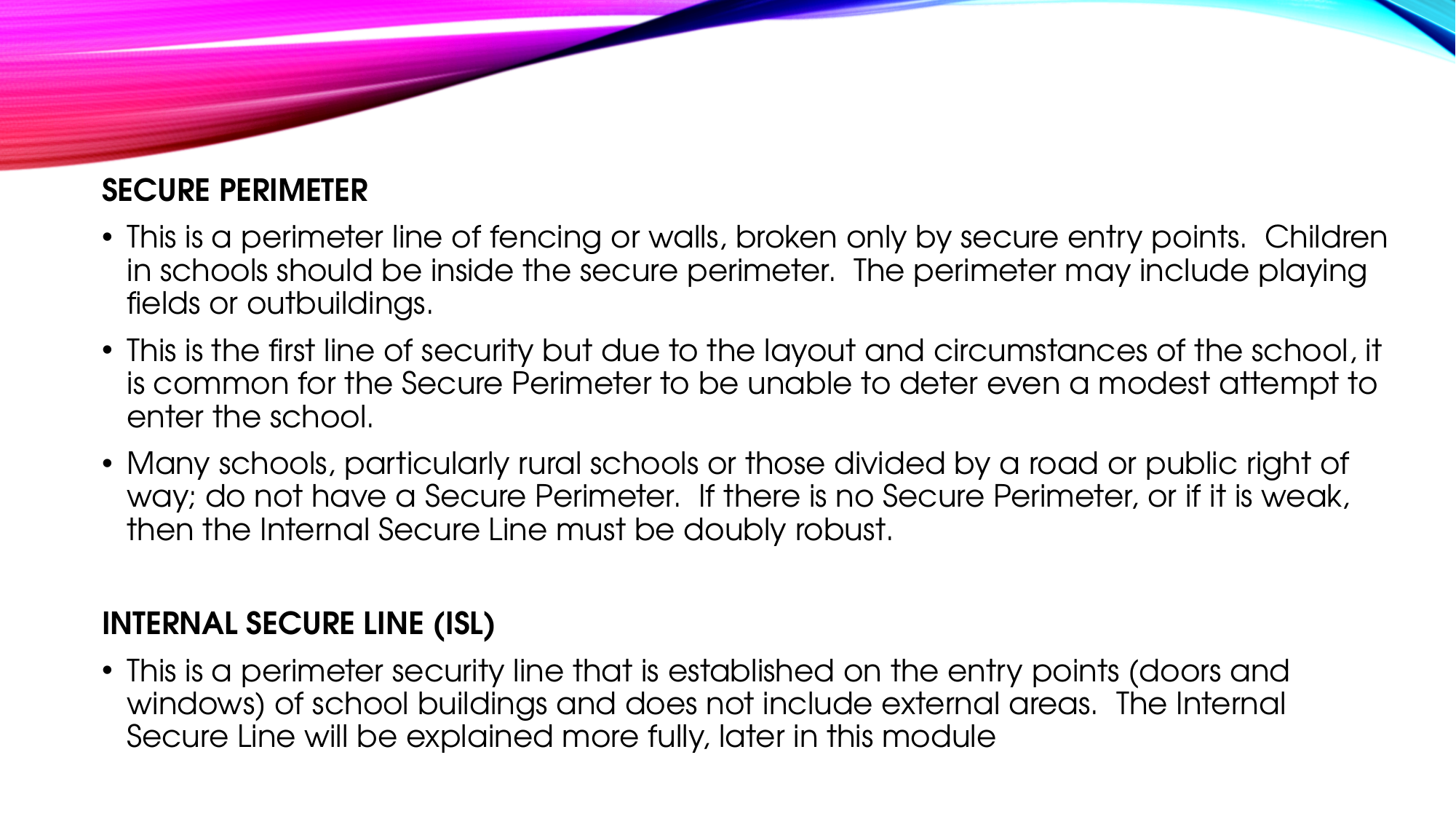

SECURE PERIMETER
This is a perimeter line of fencing or walls, broken only by secure entry points.  Children in schools should be inside the secure perimeter.  The perimeter may include playing fields or outbuildings.
This is the first line of security but due to the layout and circumstances of the school, it is common for the Secure Perimeter to be unable to deter even a modest attempt to enter the school.
Many schools, particularly rural schools or those divided by a road or public right of way; do not have a Secure Perimeter.  If there is no Secure Perimeter, or if it is weak, then the Internal Secure Line must be doubly robust.

INTERNAL SECURE LINE (ISL)
This is a perimeter security line that is established on the entry points (doors and windows) of school buildings and does not include external areas.  The Internal Secure Line will be explained more fully, later in this module